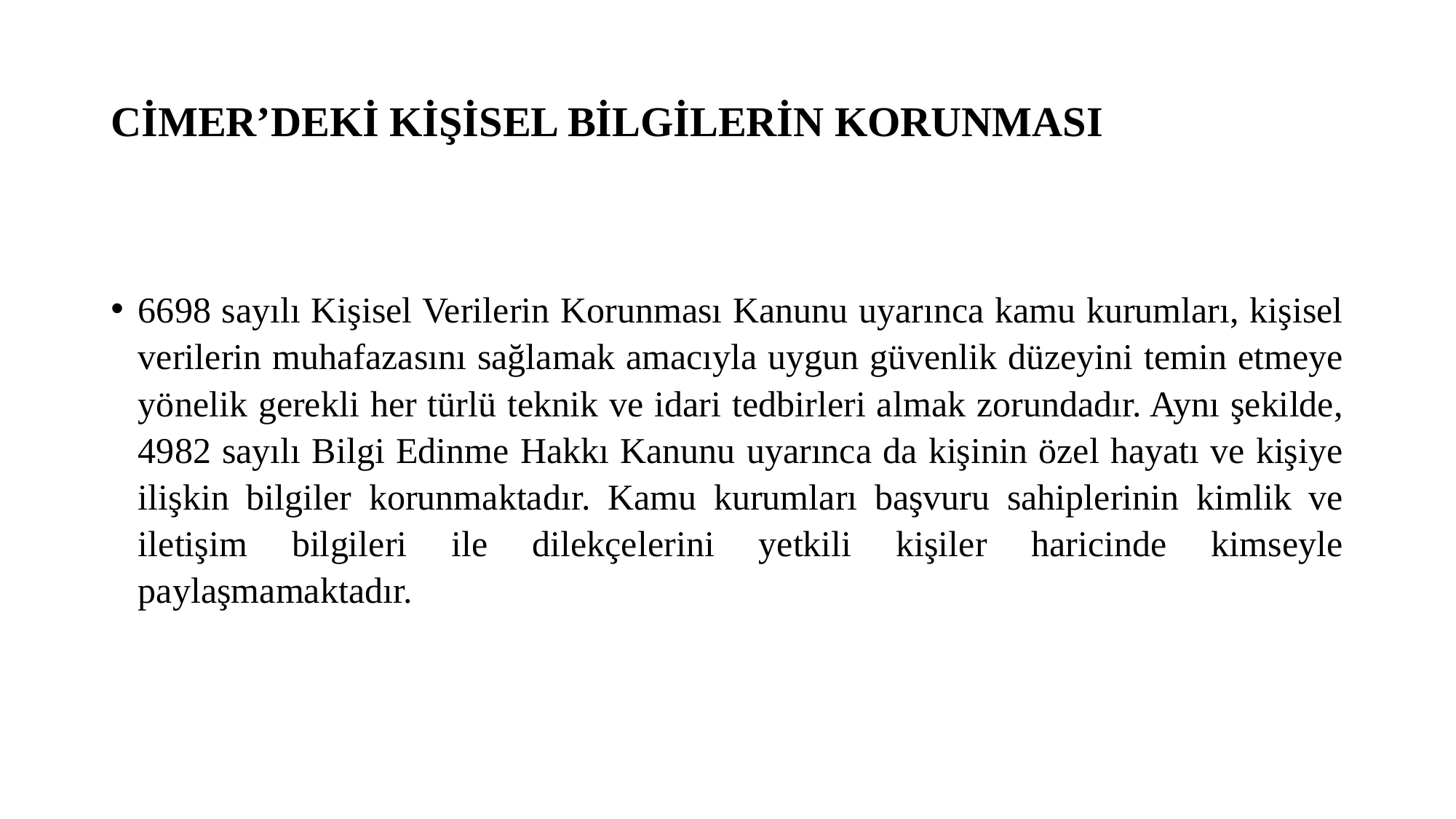

# CİMER’DEKİ KİŞİSEL BİLGİLERİN KORUNMASI

6698 sayılı Kişisel Verilerin Korunması Kanunu uyarınca kamu kurumları, kişisel verilerin muhafazasını sağlamak amacıyla uygun güvenlik düzeyini temin etmeye yönelik gerekli her türlü teknik ve idari tedbirleri almak zorundadır. Aynı şekilde, 4982 sayılı Bilgi Edinme Hakkı Kanunu uyarınca da kişinin özel hayatı ve kişiye ilişkin bilgiler korunmaktadır. Kamu kurumları başvuru sahiplerinin kimlik ve iletişim bilgileri ile dilekçelerini yetkili kişiler haricinde kimseyle paylaşmamaktadır.